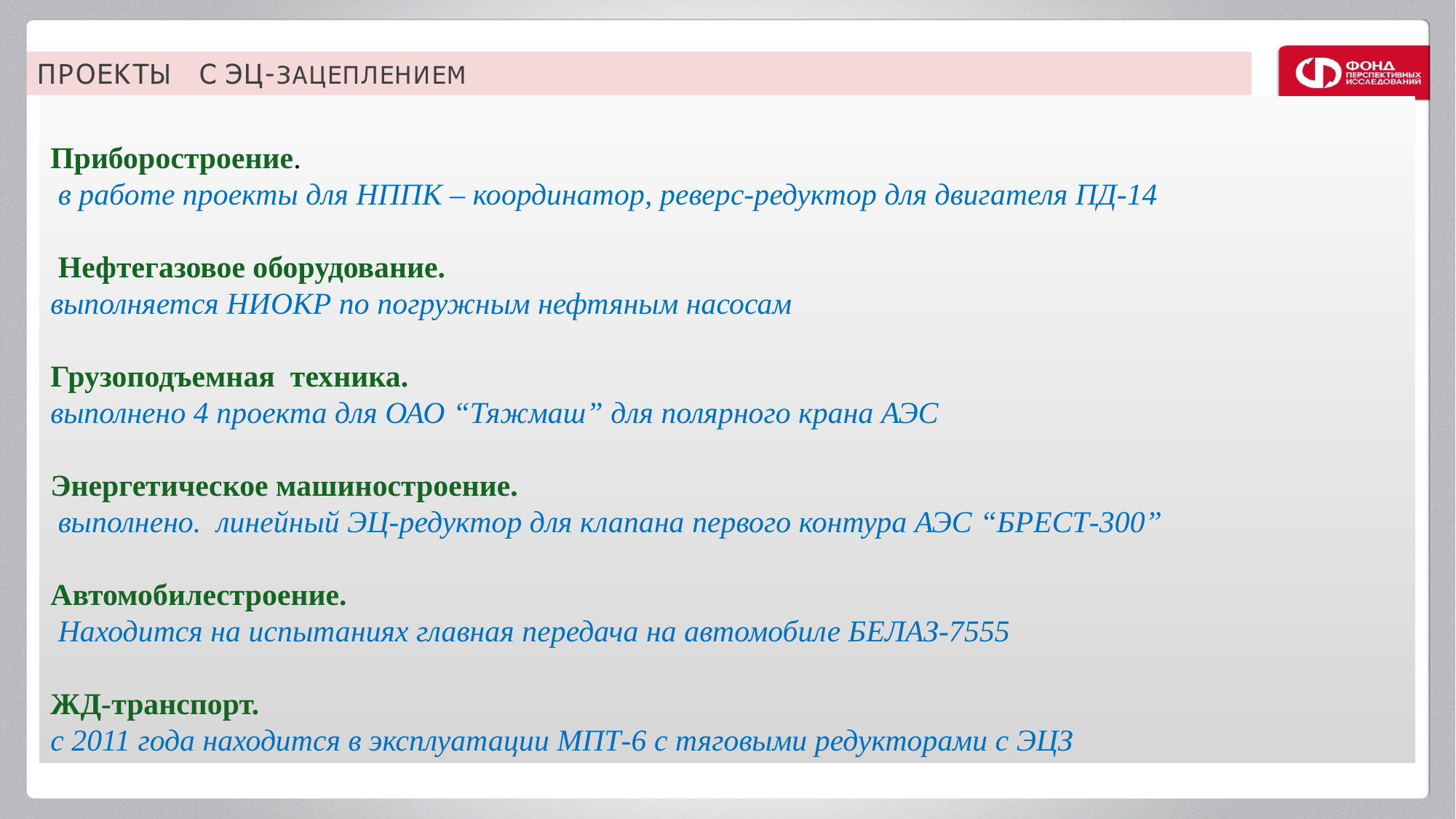

проекты   с ЭЦ-Зацеплением

Приборостроение.
 в работе проекты для НППК – координатор, реверс-редуктор для двигателя ПД-14

 Нефтегазовое оборудование.
выполняется НИОКР по погружным нефтяным насосам

Грузоподъемная  техника.
выполнено 4 проекта для ОАО “Тяжмаш” для полярного крана АЭС

Энергетическое машиностроение.
 выполнено.  линейный ЭЦ-редуктор для клапана первого контура АЭС “БРЕСТ-300”

Автомобилестроение.
 Находится на испытаниях главная передача на автомобиле БЕЛАЗ-7555

ЖД-транспорт.
с 2011 года находится в эксплуатации МПТ-6 с тяговыми редукторами с ЭЦЗ